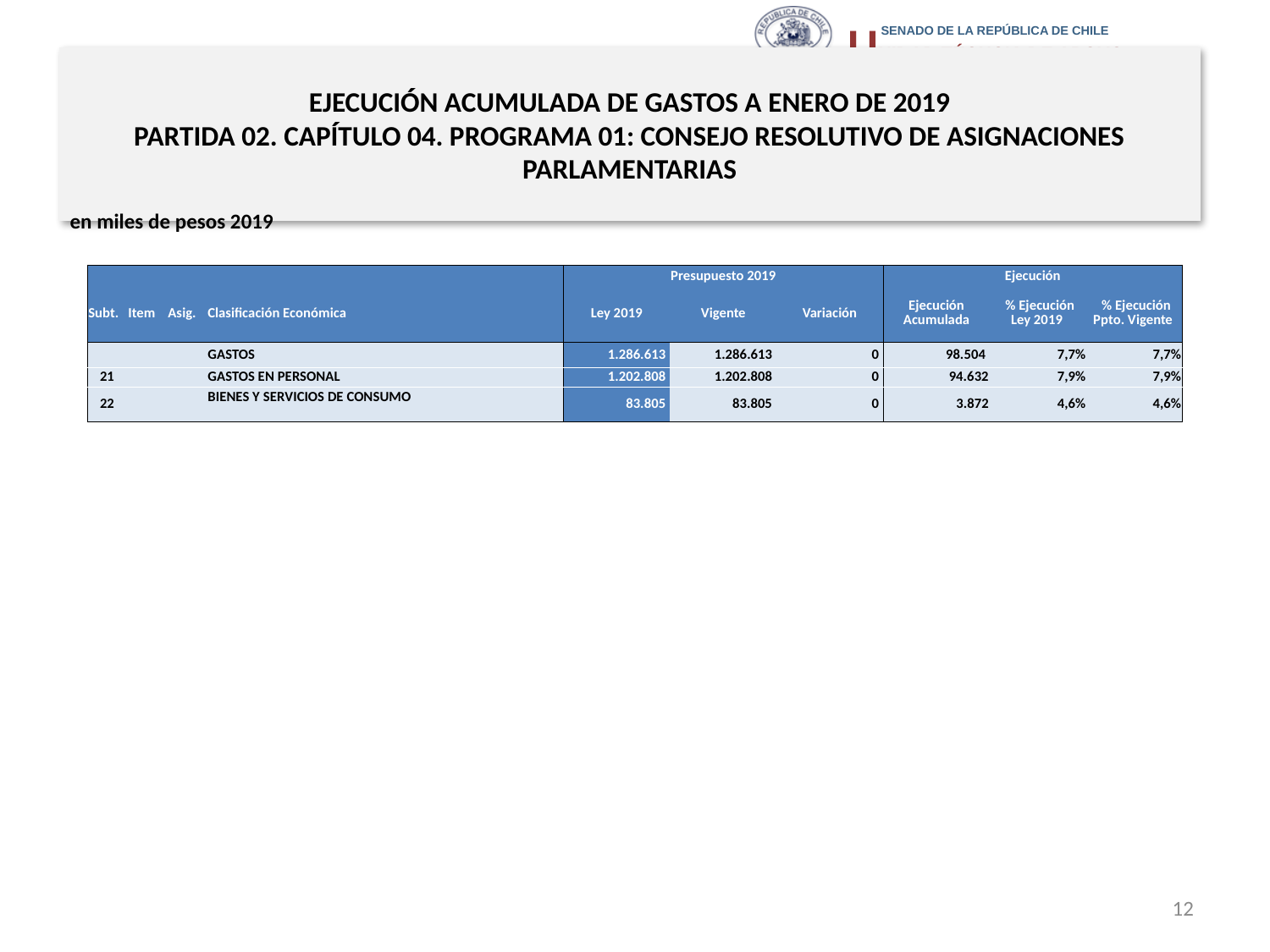

# EJECUCIÓN ACUMULADA DE GASTOS A ENERO DE 2019 PARTIDA 02. CAPÍTULO 04. PROGRAMA 01: CONSEJO RESOLUTIVO DE ASIGNACIONES PARLAMENTARIAS
en miles de pesos 2019
|  |  |  |  | Presupuesto 2019 |  |  | Ejecución |  |  |
| --- | --- | --- | --- | --- | --- | --- | --- | --- | --- |
| Subt. | Item | Asig. | Clasificación Económica | Ley 2019 | Vigente | Variación | Ejecución Acumulada | % Ejecución Ley 2019 | % Ejecución Ppto. Vigente |
|  |  |  | GASTOS | 1.286.613 | 1.286.613 | 0 | 98.504 | 7,7% | 7,7% |
| 21 |  |  | GASTOS EN PERSONAL | 1.202.808 | 1.202.808 | 0 | 94.632 | 7,9% | 7,9% |
| 22 |  |  | BIENES Y SERVICIOS DE CONSUMO | 83.805 | 83.805 | 0 | 3.872 | 4,6% | 4,6% |
12